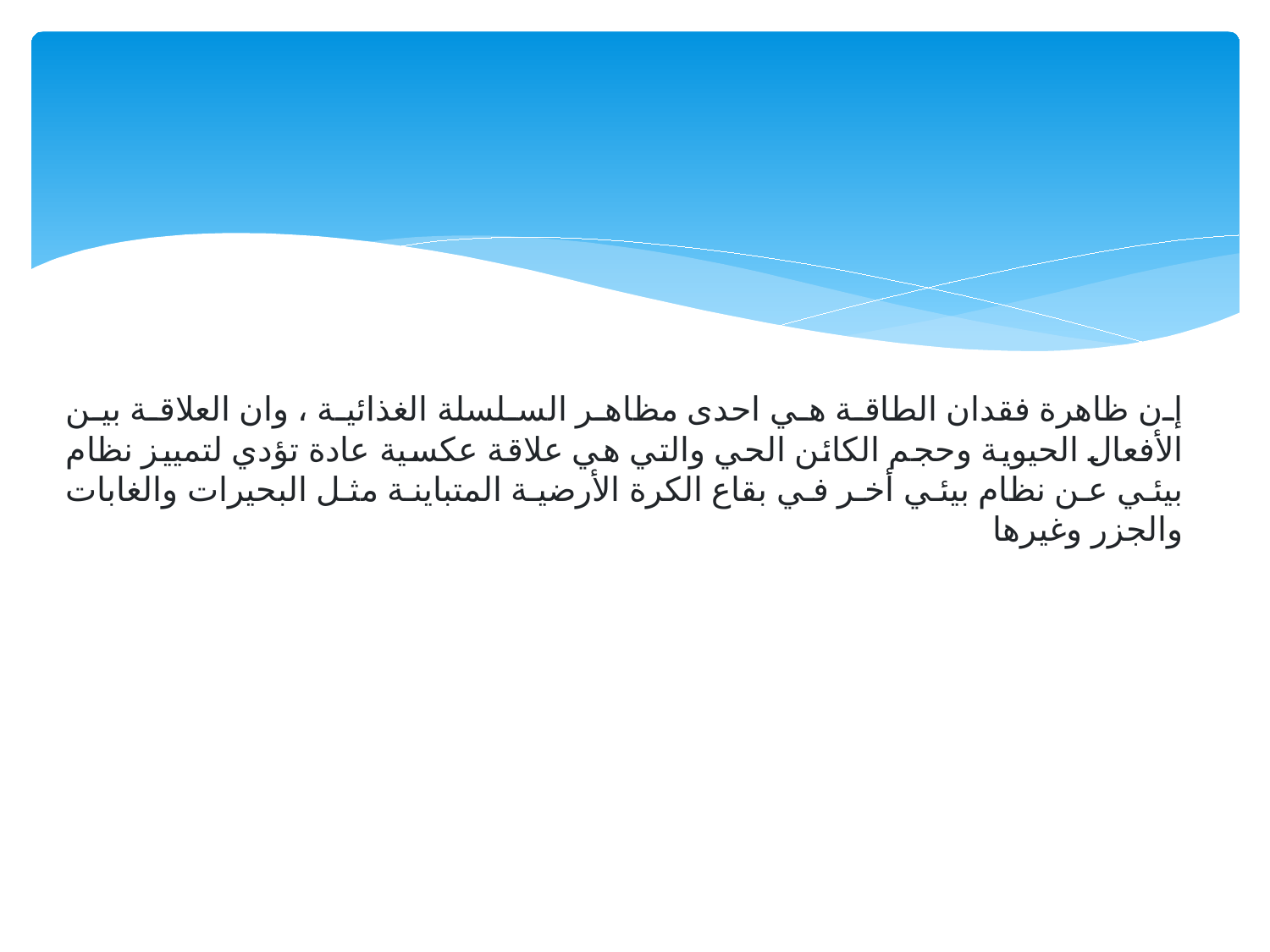

# إن ظاهرة فقدان الطاقة هي احدى مظاهر السلسلة الغذائية ، وان العلاقة بين الأفعال الحيوية وحجم الكائن الحي والتي هي علاقة عكسية عادة تؤدي لتمييز نظام بيئي عن نظام بيئي أخر في بقاع الكرة الأرضية المتباينة مثل البحيرات والغابات والجزر وغيرها